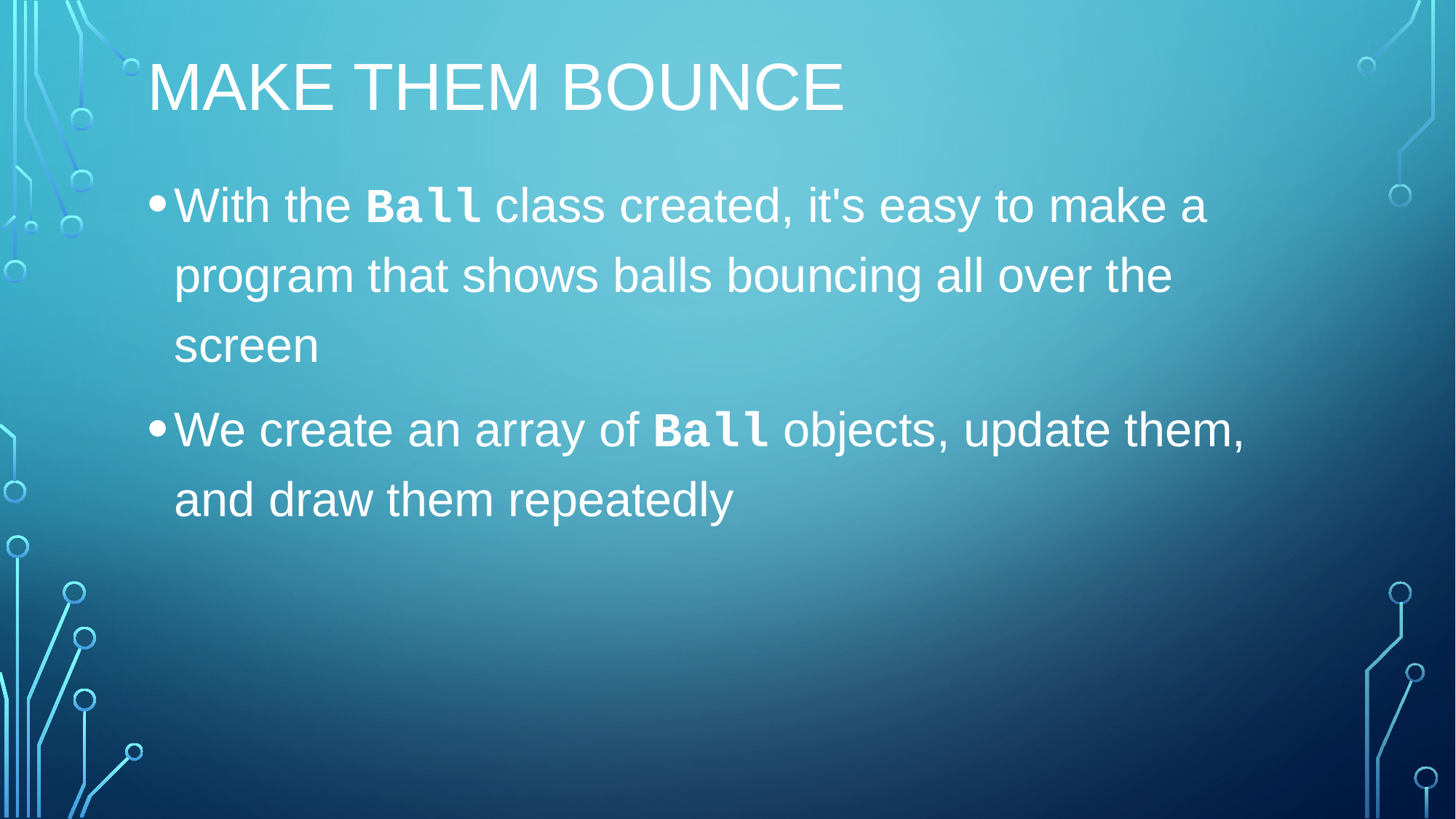

# Make them bounce
With the Ball class created, it's easy to make a program that shows balls bouncing all over the screen
We create an array of Ball objects, update them, and draw them repeatedly